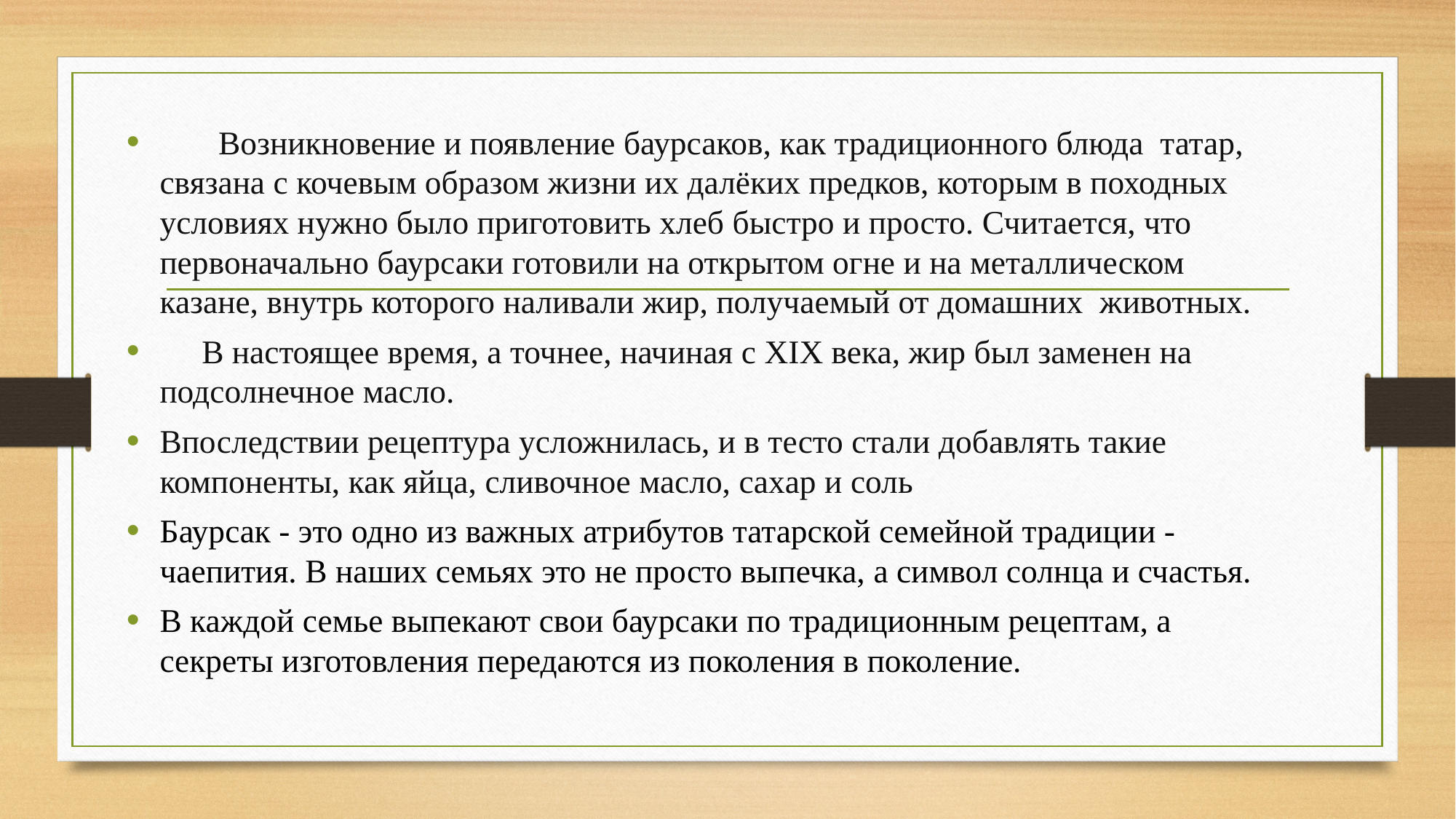

Возникновение и появление баурсаков, как традиционного блюда  татар, связана с кочевым образом жизни их далёких предков, которым в походных условиях нужно было приготовить хлеб быстро и просто. Считается, что первоначально баурсаки готовили на открытом огне и на металлическом казане, внутрь которого наливали жир, получаемый от домашних  животных.
     В настоящее время, а точнее, начиная с XIX века, жир был заменен на подсолнечное масло.
Впоследствии рецептура усложнилась, и в тесто стали добавлять такие компоненты, как яйца, сливочное масло, caxap и соль
Баурсак - это одно из важных атрибутов татарской семейной традиции - чаепития. В наших семьях это не просто выпечка, а символ солнца и счастья.
В каждой семье выпекают свои баурсаки по традиционным рецептам, а секреты изготовления передаются из поколения в поколение.